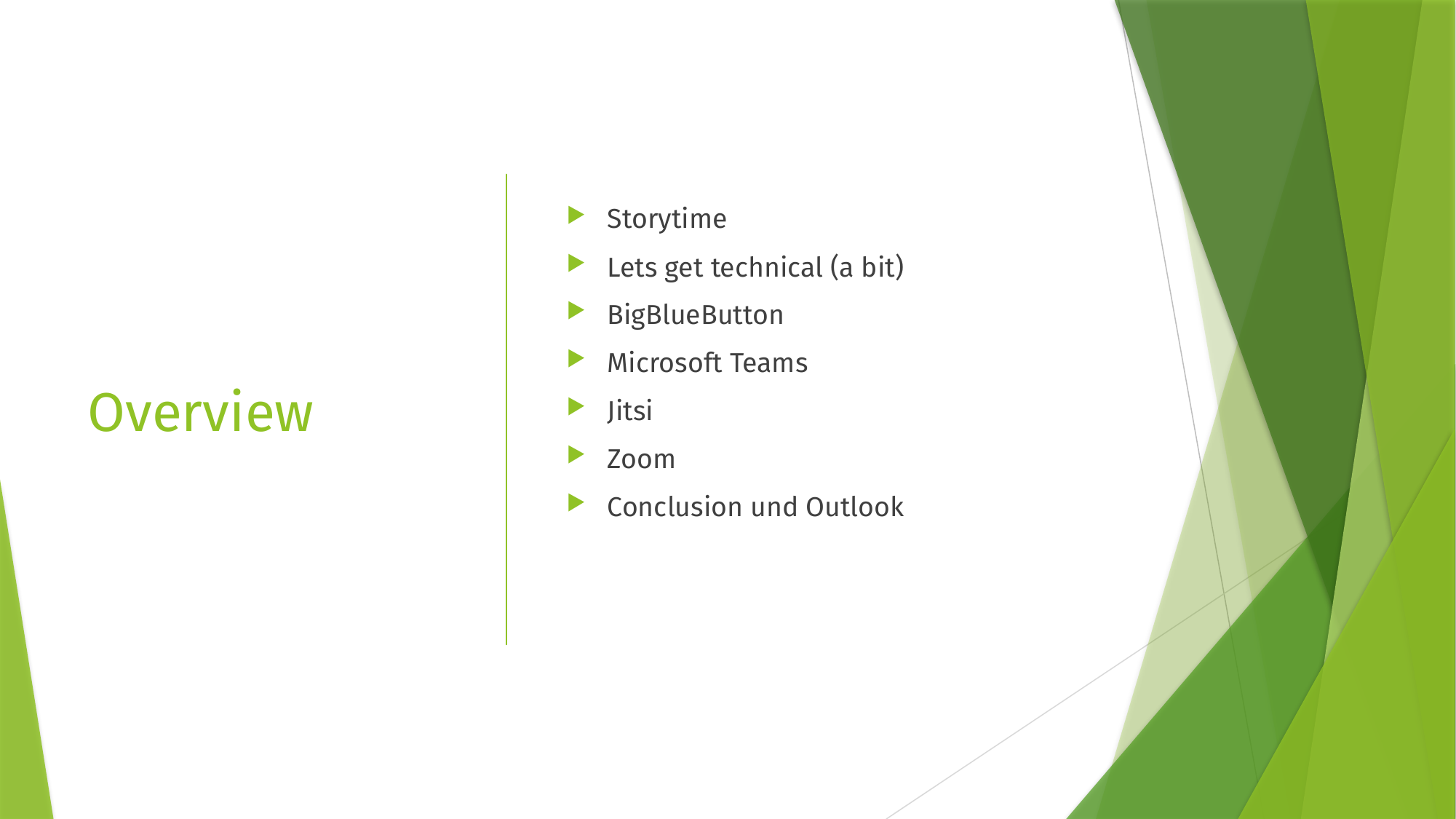

# Overview
Storytime
Lets get technical (a bit)
BigBlueButton
Microsoft Teams
Jitsi
Zoom
Conclusion und Outlook